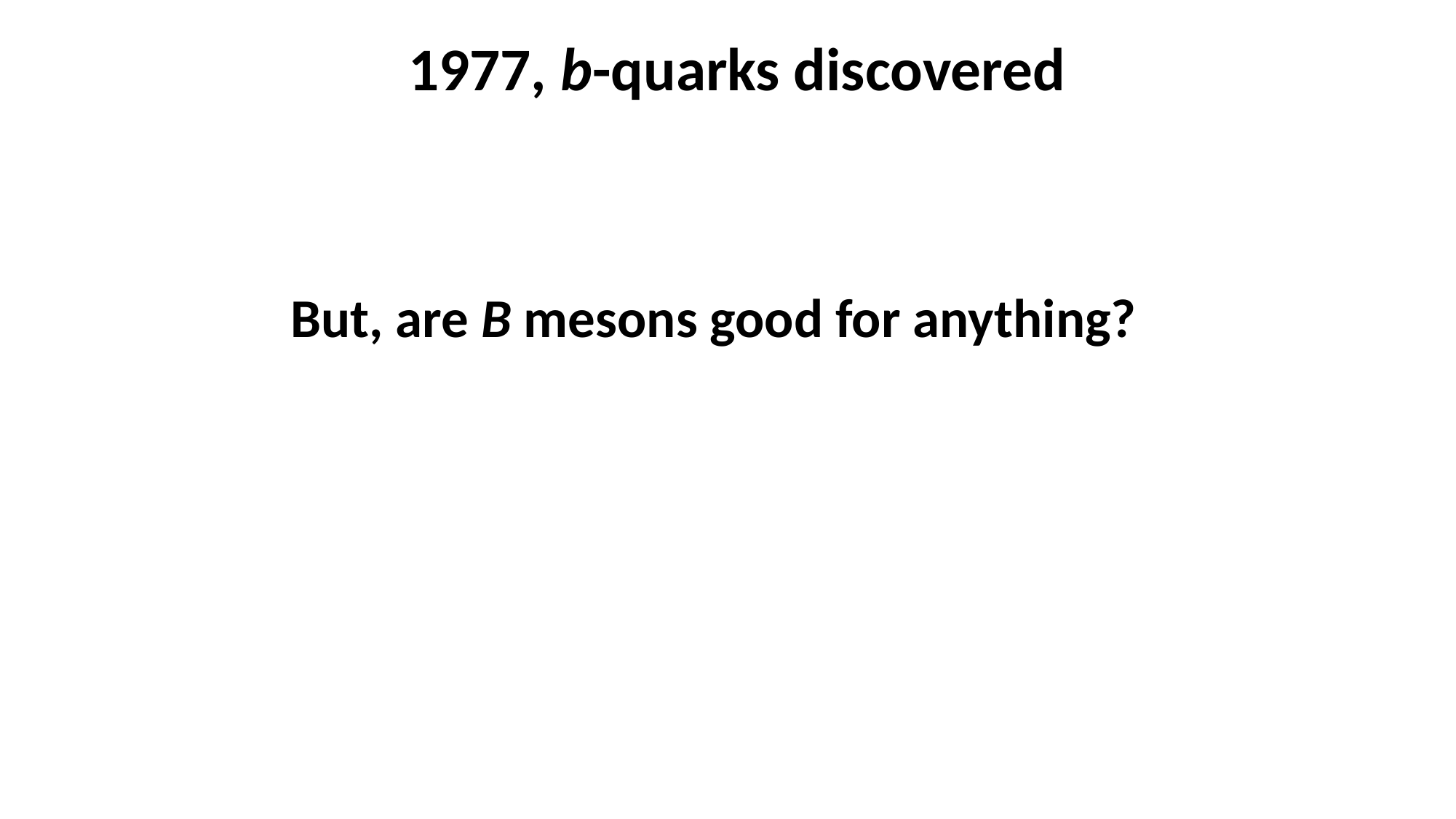

# 1977, b-quarks discovered
But, are B mesons good for anything?